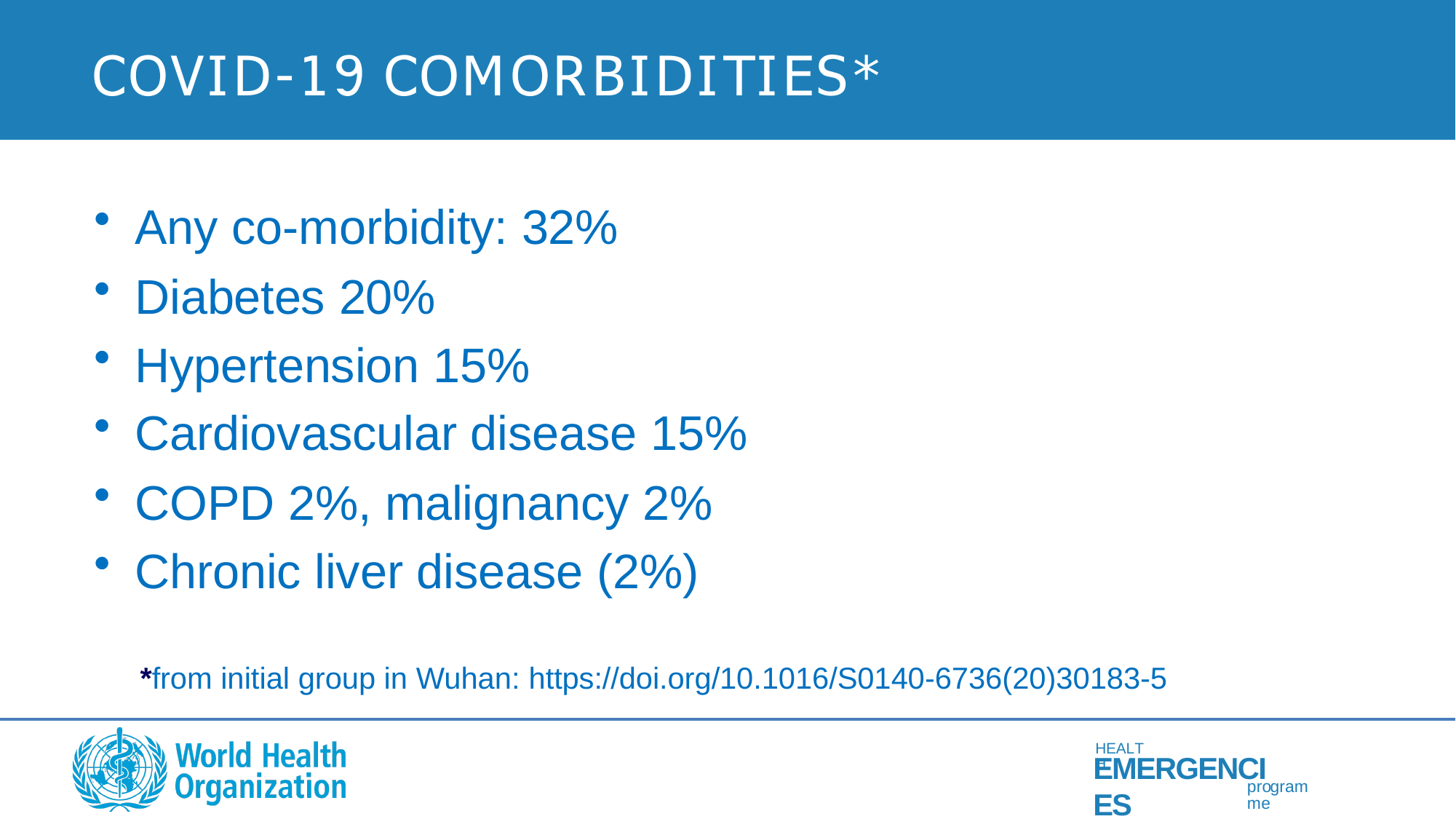

# COVID-19 COMORBIDITIES*
Any co-morbidity: 32%
Diabetes 20%
Hypertension 15%
Cardiovascular disease 15%
COPD 2%, malignancy 2%
Chronic liver disease (2%)
*from initial group in Wuhan: https://doi.org/10.1016/S0140-6736(20)30183-5

HEALTH
EMERGENCIES
programme